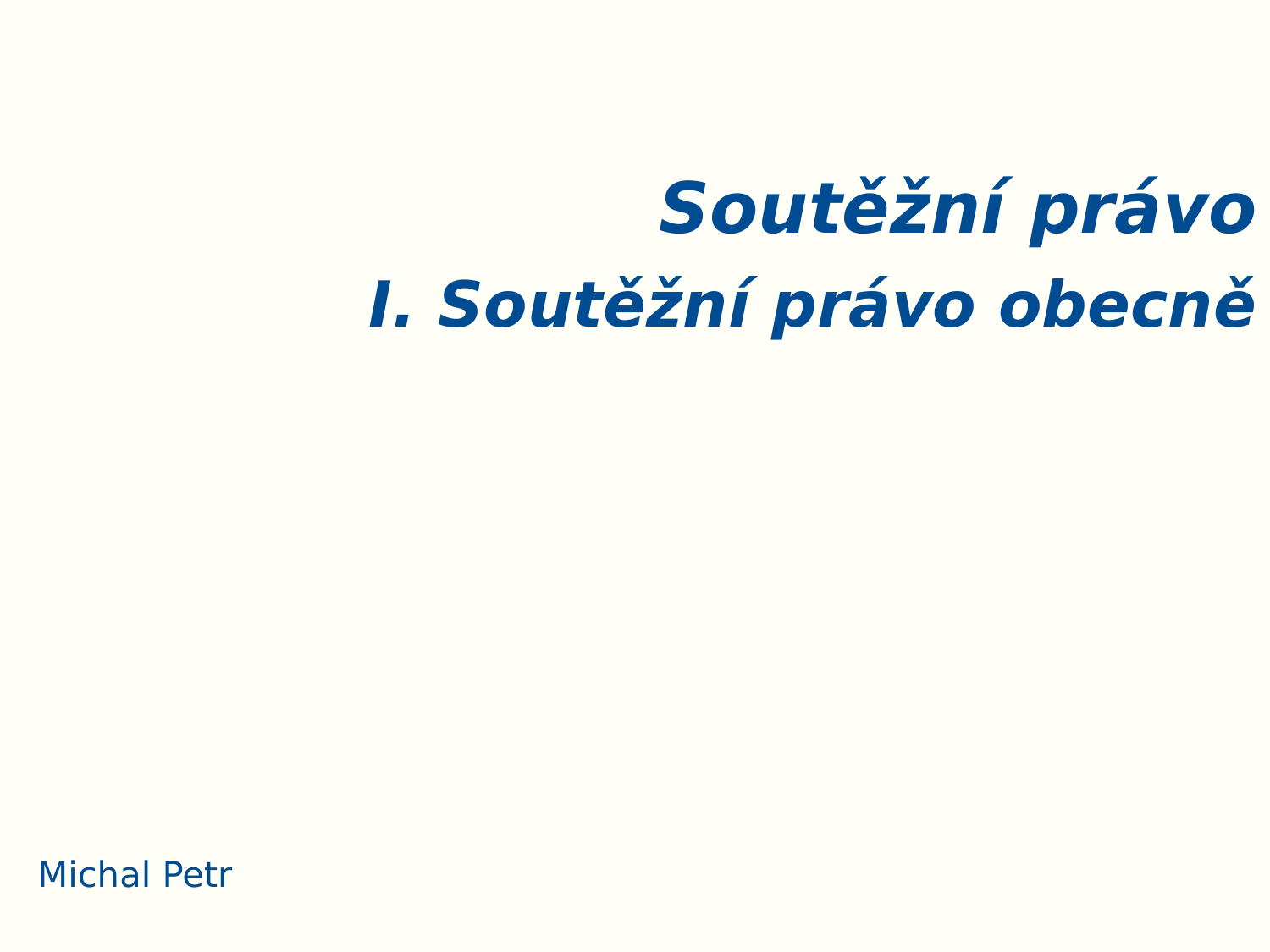

# Soutěžní právo I. Soutěžní právo obecně
Michal Petr